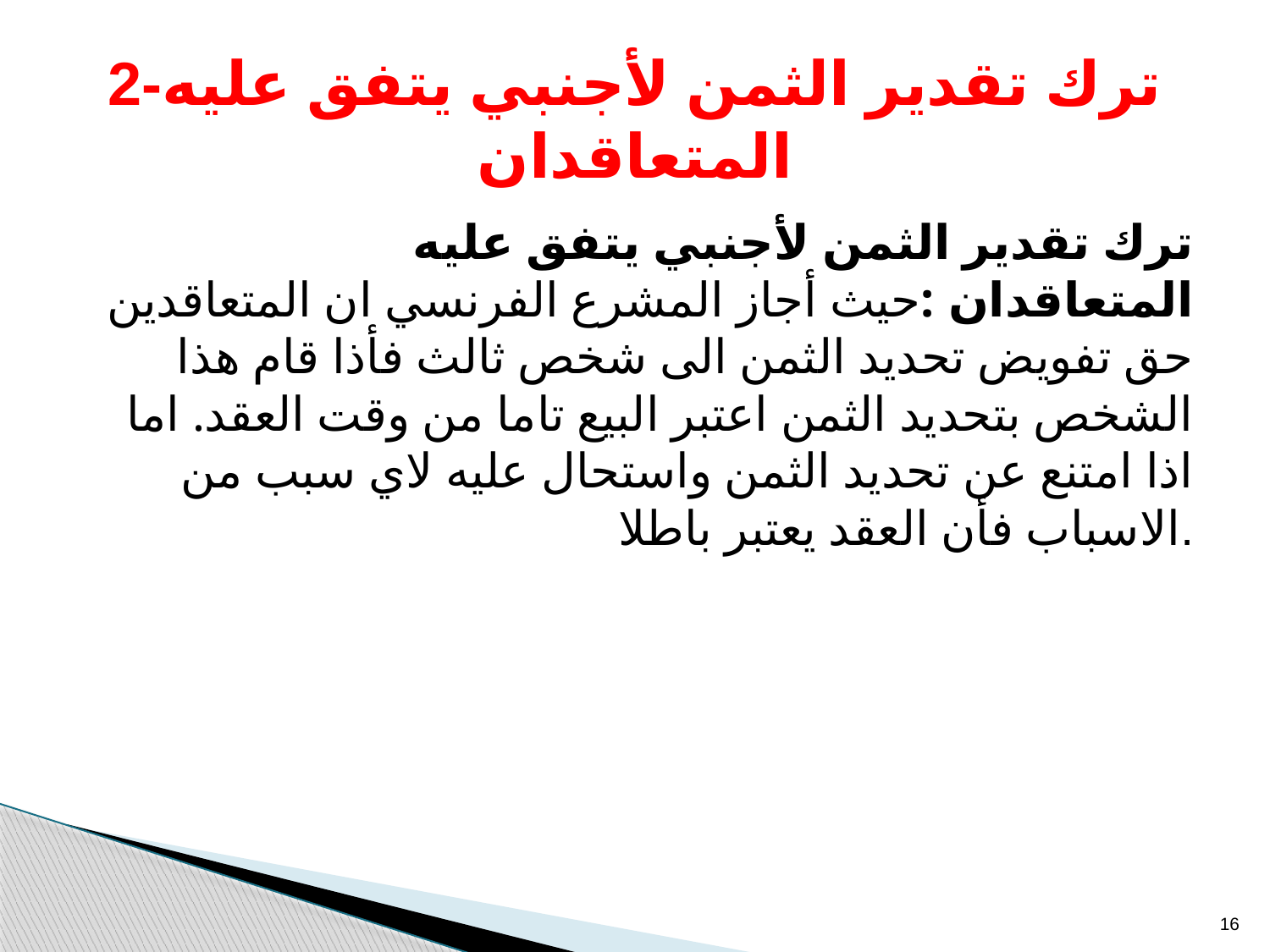

# 2-ترك تقدير الثمن لأجنبي يتفق عليه المتعاقدان
ترك تقدير الثمن لأجنبي يتفق عليه المتعاقدان :حيث أجاز المشرع الفرنسي ان المتعاقدين حق تفويض تحديد الثمن الى شخص ثالث فأذا قام هذا الشخص بتحديد الثمن اعتبر البيع تاما من وقت العقد. اما اذا امتنع عن تحديد الثمن واستحال عليه لاي سبب من الاسباب فأن العقد يعتبر باطلا.

16